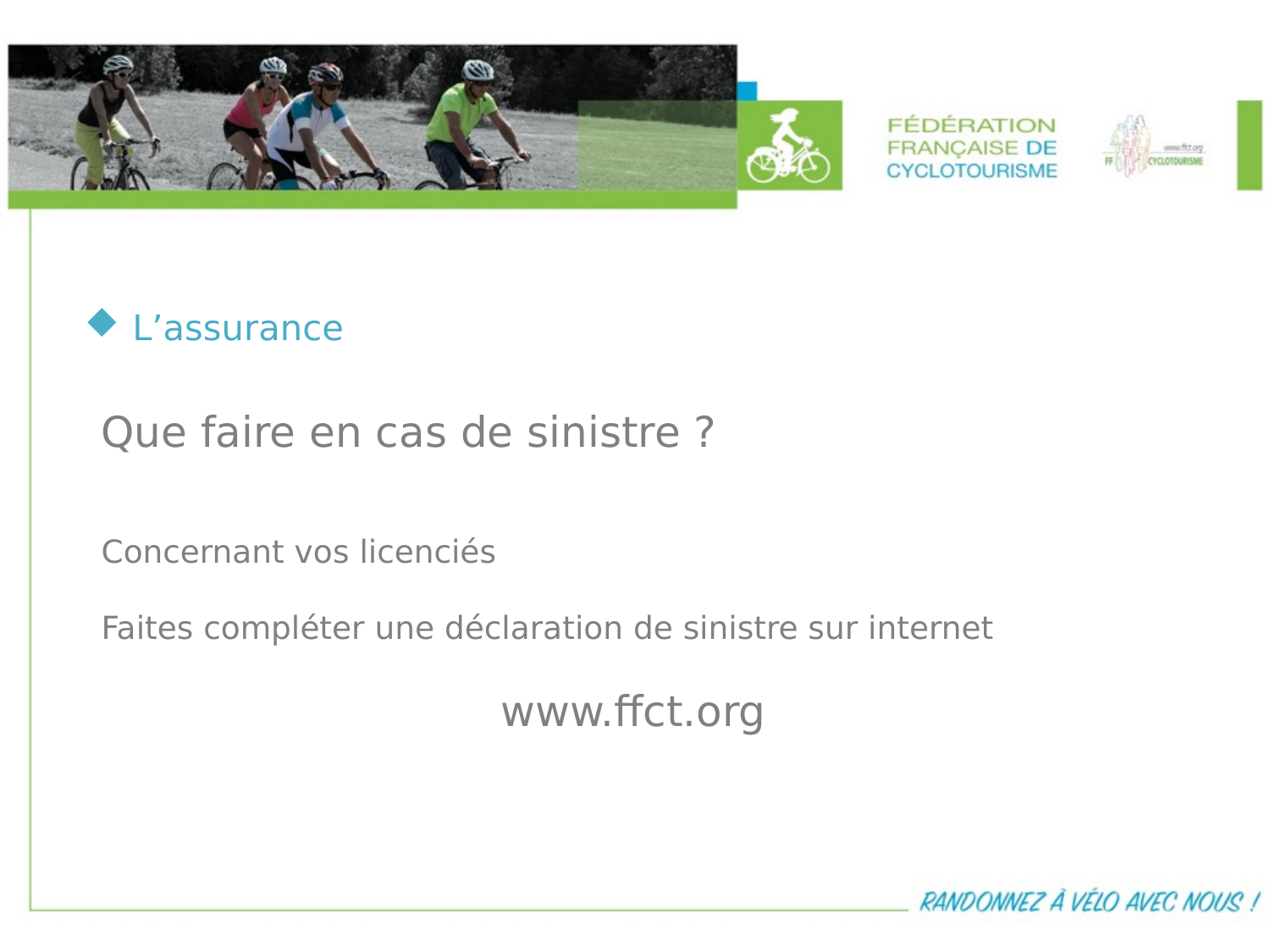

L’assurance

Que faire en cas de sinistre ?

Concernant vos licenciés

Faites compléter une déclaration de sinistre sur internet

 www.ffct.org